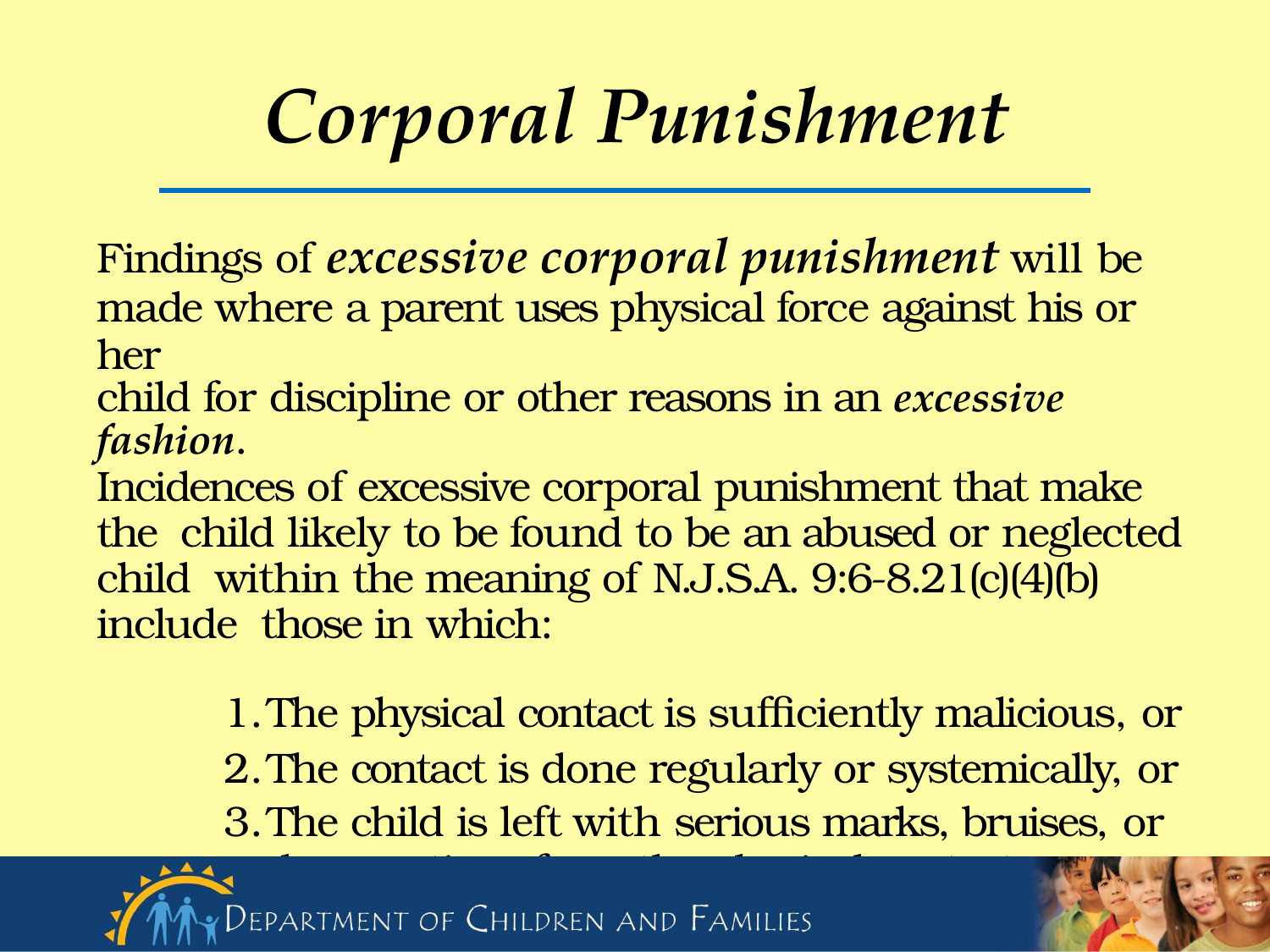

# Corporal Punishment

Findings of excessive corporal punishment will be  made where a parent uses physical force against his or her
child for discipline or other reasons in an excessive fashion.
Incidences of excessive corporal punishment that make the  child likely to be found to be an abused or neglected child  within the meaning of N.J.S.A. 9:6-8.21(c)(4)(b) include  those in which:
The physical contact is sufficiently malicious, or
The contact is done regularly or systemically, or
The child is left with serious marks, bruises, or
demarcations from the physical contact.